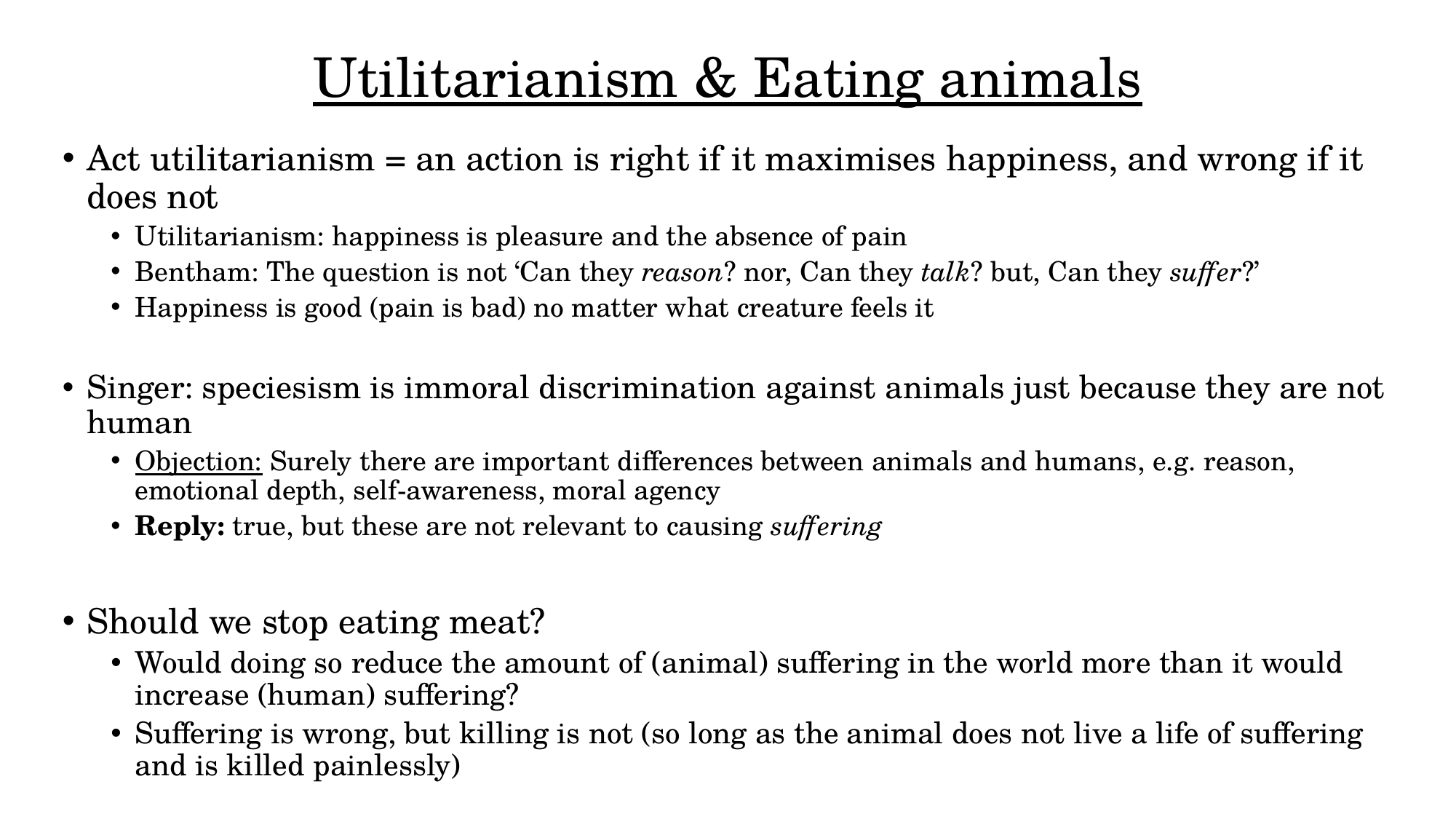

# Utilitarianism & Eating animals
Act utilitarianism = an action is right if it maximises happiness, and wrong if it does not
Utilitarianism: happiness is pleasure and the absence of pain
Bentham: The question is not ‘Can they reason? nor, Can they talk? but, Can they suffer?’
Happiness is good (pain is bad) no matter what creature feels it

Singer: speciesism is immoral discrimination against animals just because they are not human
Objection: Surely there are important differences between animals and humans, e.g. reason, emotional depth, self-awareness, moral agency
Reply: true, but these are not relevant to causing suffering

Should we stop eating meat?
Would doing so reduce the amount of (animal) suffering in the world more than it would increase (human) suffering?
Suffering is wrong, but killing is not (so long as the animal does not live a life of suffering and is killed painlessly)